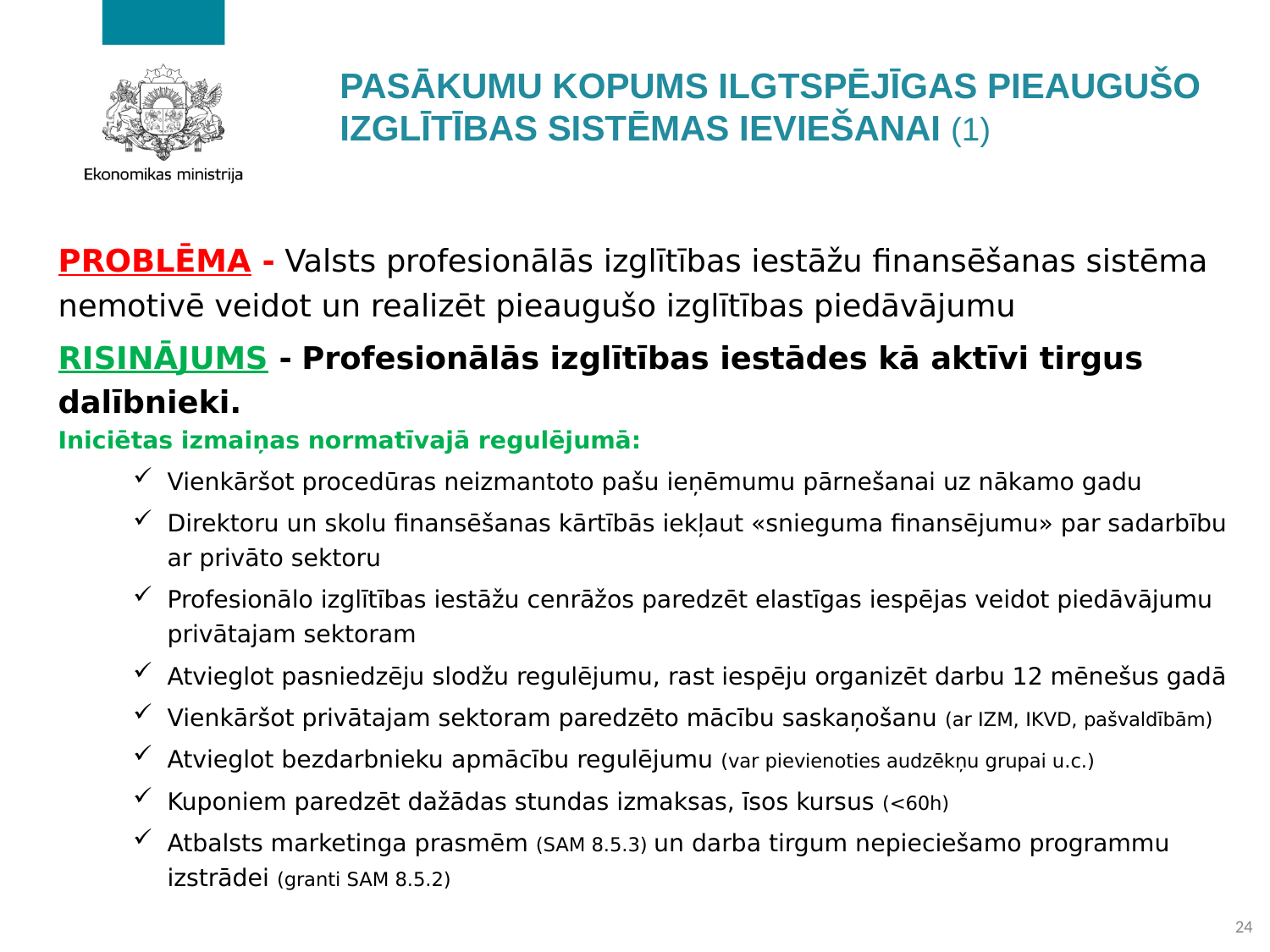

# PASĀKUMU KOPUMS ILGTSPĒJĪGAS PIEAUGUŠO IZGLĪTĪBAS SISTĒMAS IEVIEŠANAI (1)
PROBLĒMA - Valsts profesionālās izglītības iestāžu finansēšanas sistēma nemotivē veidot un realizēt pieaugušo izglītības piedāvājumu
RISINĀJUMS - Profesionālās izglītības iestādes kā aktīvi tirgus dalībnieki.
Iniciētas izmaiņas normatīvajā regulējumā:
Vienkāršot procedūras neizmantoto pašu ieņēmumu pārnešanai uz nākamo gadu
Direktoru un skolu finansēšanas kārtībās iekļaut «snieguma finansējumu» par sadarbību ar privāto sektoru
Profesionālo izglītības iestāžu cenrāžos paredzēt elastīgas iespējas veidot piedāvājumu privātajam sektoram
Atvieglot pasniedzēju slodžu regulējumu, rast iespēju organizēt darbu 12 mēnešus gadā
Vienkāršot privātajam sektoram paredzēto mācību saskaņošanu (ar IZM, IKVD, pašvaldībām)
Atvieglot bezdarbnieku apmācību regulējumu (var pievienoties audzēkņu grupai u.c.)
Kuponiem paredzēt dažādas stundas izmaksas, īsos kursus (<60h)
Atbalsts marketinga prasmēm (SAM 8.5.3) un darba tirgum nepieciešamo programmu izstrādei (granti SAM 8.5.2)

24